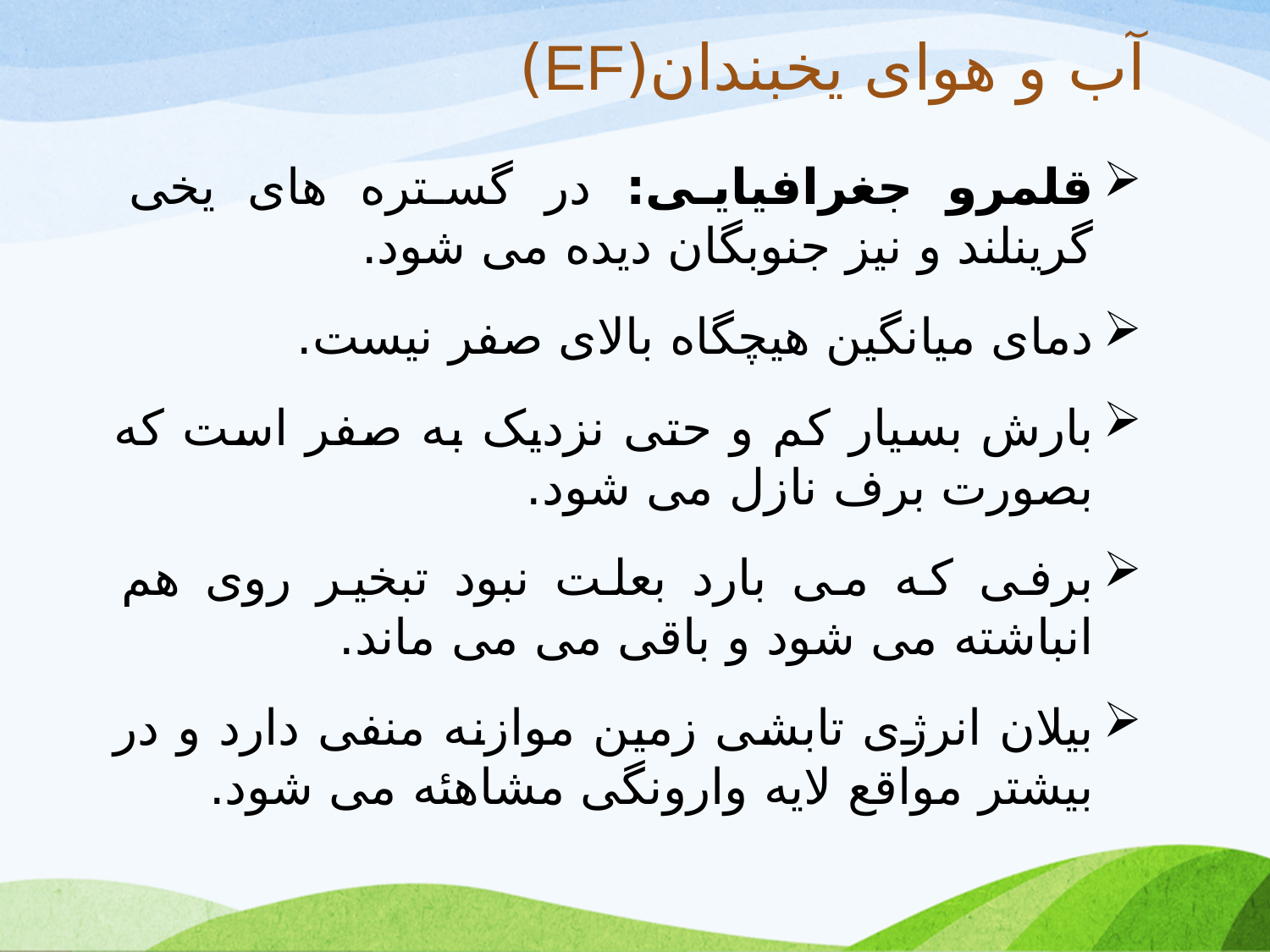

# آب و هوای يخبندان(EF)
قلمرو جغرافیایی: در گستره های یخی گرینلند و نیز جنوبگان دیده می شود.
دمای میانگین هیچگاه بالای صفر نیست.
بارش بسیار کم و حتی نزدیک به صفر است که بصورت برف نازل می شود.
برفی که می بارد بعلت نبود تبخیر روی هم انباشته می شود و باقی می می ماند.
بیلان انرژی تابشی زمین موازنه منفی دارد و در بیشتر مواقع لایه وارونگی مشاهئه می شود.